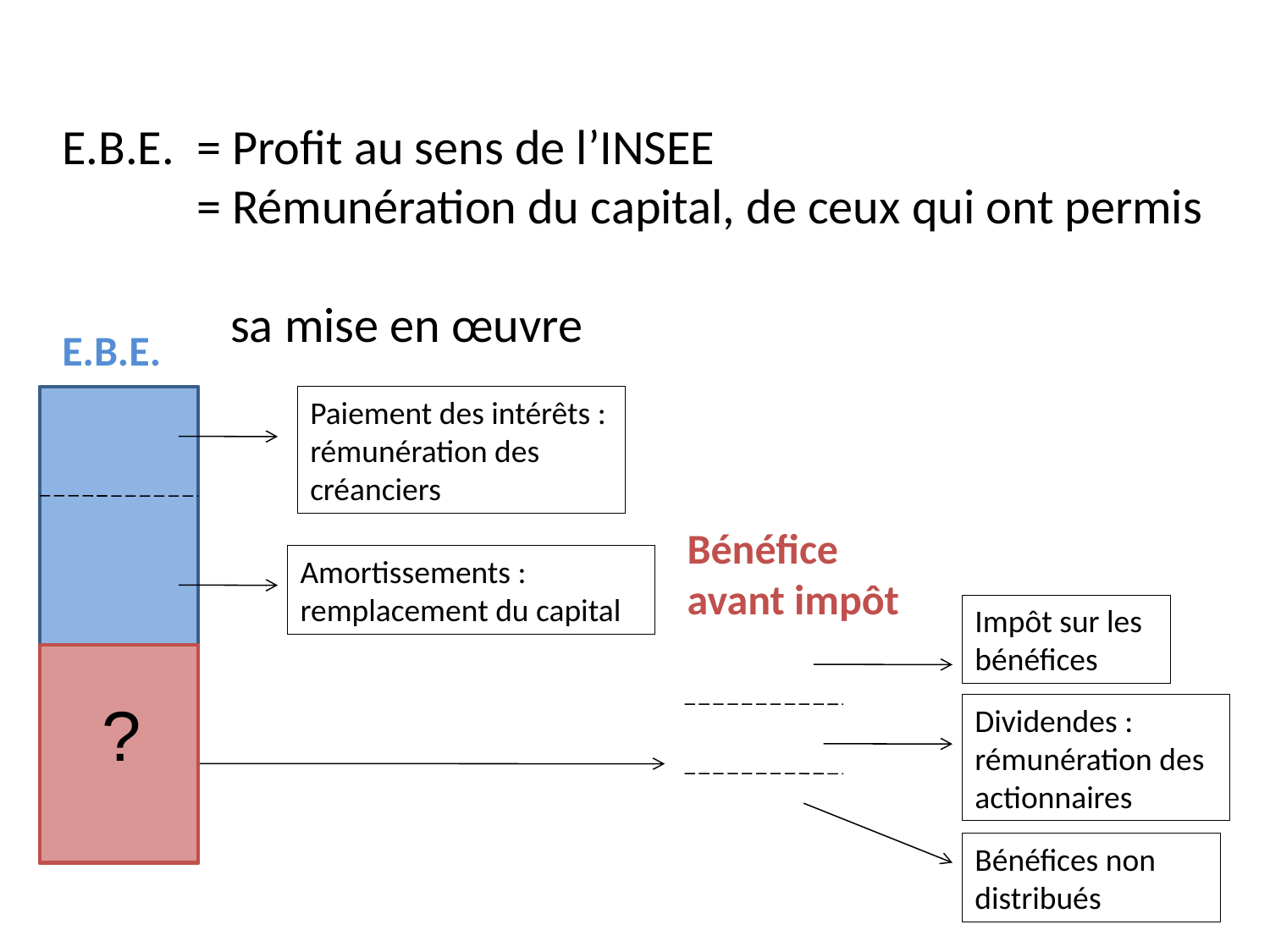

E.B.E.  = Profit au sens de l’INSEE
            = Rémunération du capital, de ceux qui ont permis
               sa mise en œuvre
E.B.E.

Paiement des intérêts : rémunération des créanciers
Bénéfice avant impôt
Amortissements : remplacement du capital
Impôt sur les bénéfices

?
Dividendes : rémunération des actionnaires
Bénéfices non distribués